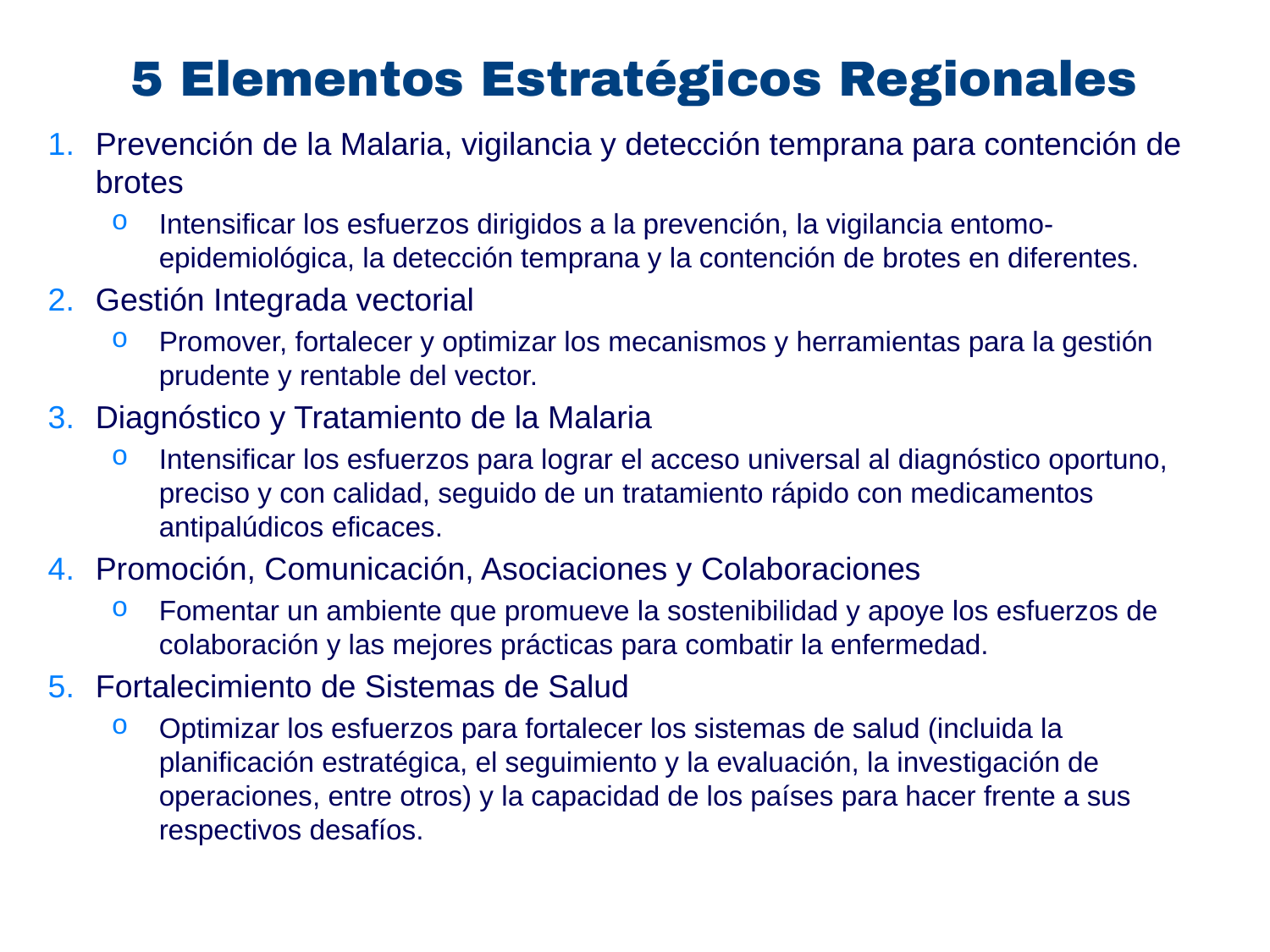

# 5 Elementos Estratégicos Regionales
Prevención de la Malaria, vigilancia y detección temprana para contención de brotes
Intensificar los esfuerzos dirigidos a la prevención, la vigilancia entomo-epidemiológica, la detección temprana y la contención de brotes en diferentes.
Gestión Integrada vectorial
Promover, fortalecer y optimizar los mecanismos y herramientas para la gestión prudente y rentable del vector.
Diagnóstico y Tratamiento de la Malaria
Intensificar los esfuerzos para lograr el acceso universal al diagnóstico oportuno, preciso y con calidad, seguido de un tratamiento rápido con medicamentos antipalúdicos eficaces.
Promoción, Comunicación, Asociaciones y Colaboraciones
Fomentar un ambiente que promueve la sostenibilidad y apoye los esfuerzos de colaboración y las mejores prácticas para combatir la enfermedad.
Fortalecimiento de Sistemas de Salud
Optimizar los esfuerzos para fortalecer los sistemas de salud (incluida la planificación estratégica, el seguimiento y la evaluación, la investigación de operaciones, entre otros) y la capacidad de los países para hacer frente a sus respectivos desafíos.